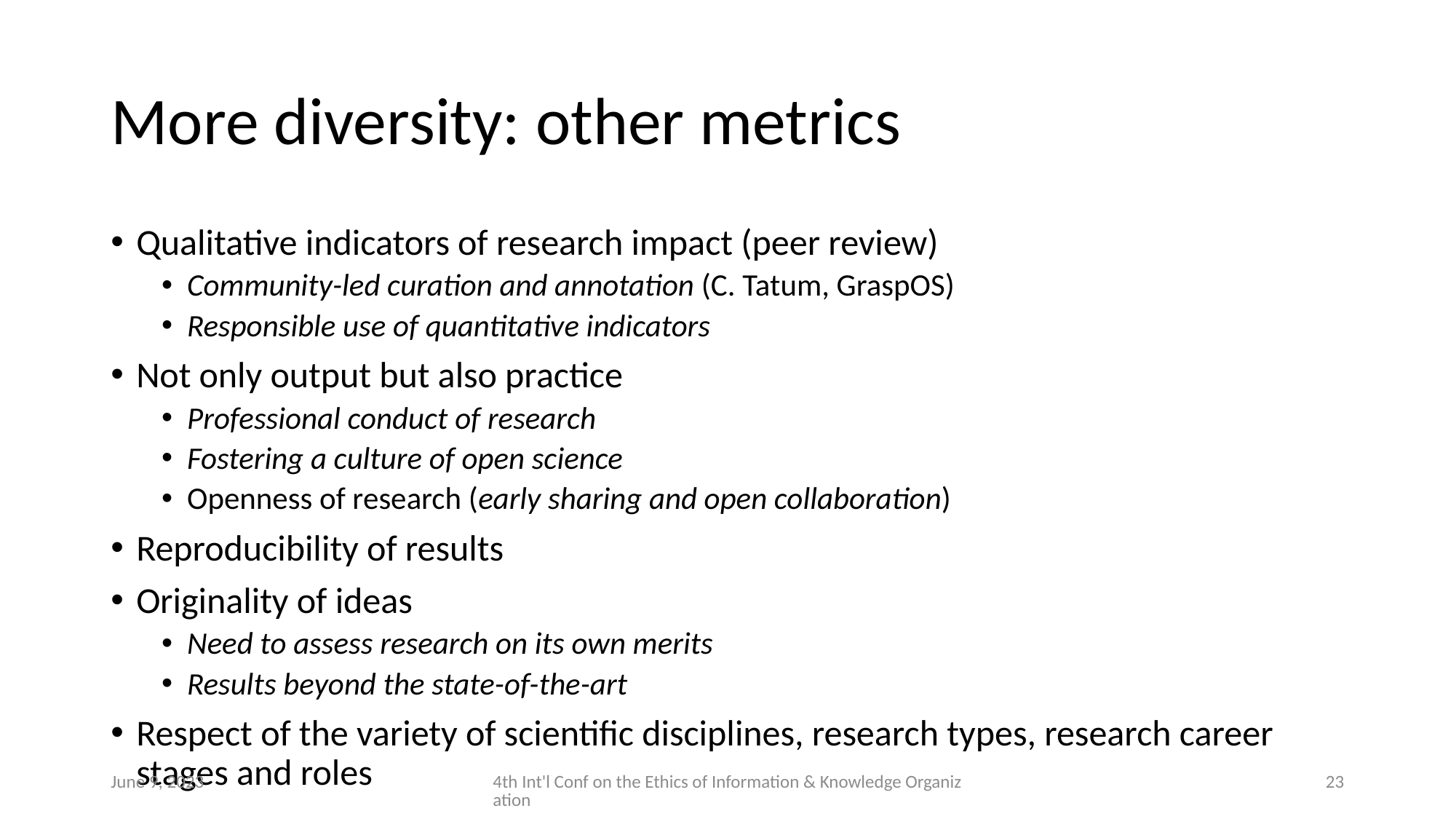

# More diversity: other metrics
Qualitative indicators of research impact (peer review)
Community-led curation and annotation (C. Tatum, GraspOS)
Responsible use of quantitative indicators
Not only output but also practice
Professional conduct of research
Fostering a culture of open science
Openness of research (early sharing and open collaboration)
Reproducibility of results
Originality of ideas
Need to assess research on its own merits
Results beyond the state-of-the-art
Respect of the variety of scientific disciplines, research types, research career stages and roles
June 9, 2023
4th Int'l Conf on the Ethics of Information & Knowledge Organization
23